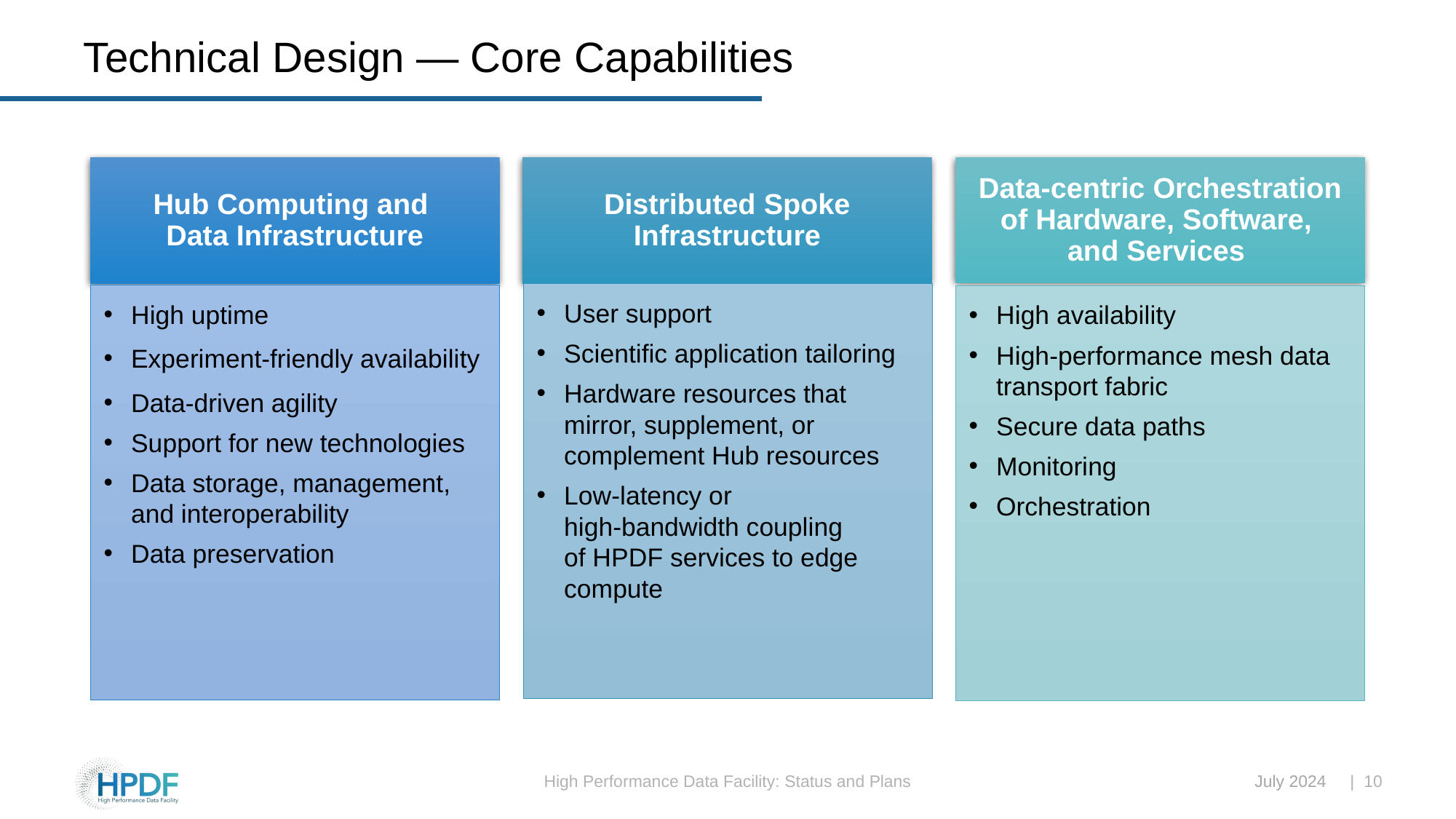

# Technical Design — Core Capabilities
Hub Computing and
Data Infrastructure
High uptime
Experiment-friendly availability
Data-driven agility
Support for new technologies
Data storage, management, and interoperability
Data preservation
Distributed Spoke Infrastructure
User support
Scientific application tailoring
Hardware resources that mirror, supplement, or complement Hub resources
Low-latency or
high-bandwidth coupling
of HPDF services to edge compute
Data-centric Orchestration of Hardware, Software,
and Services
High availability
High-performance mesh data transport fabric
Secure data paths
Monitoring
Orchestration
High Performance Data Facility: Status and Plans
|  10
July 2024